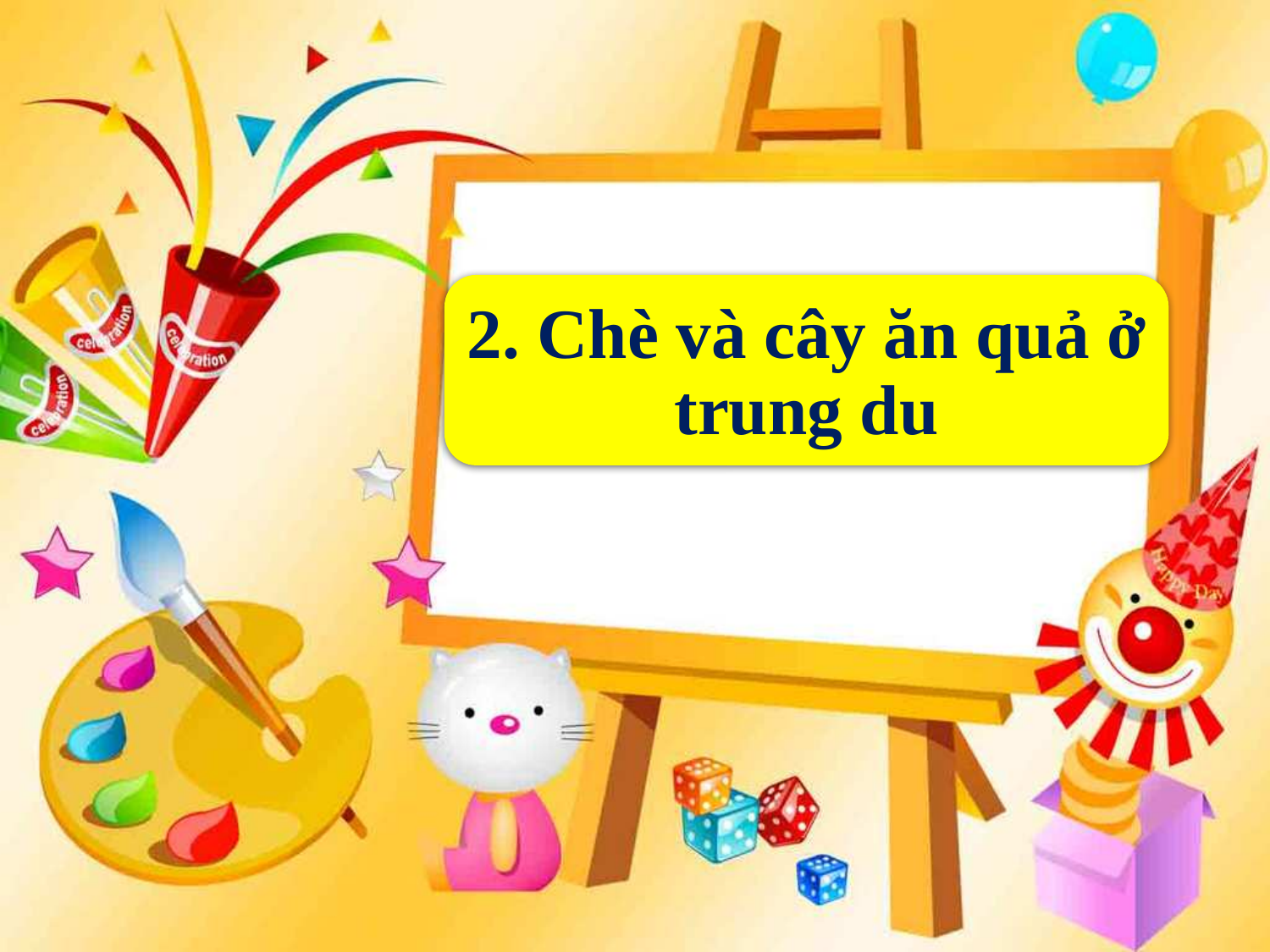

#
2. Chè và cây ăn quả ở trung du